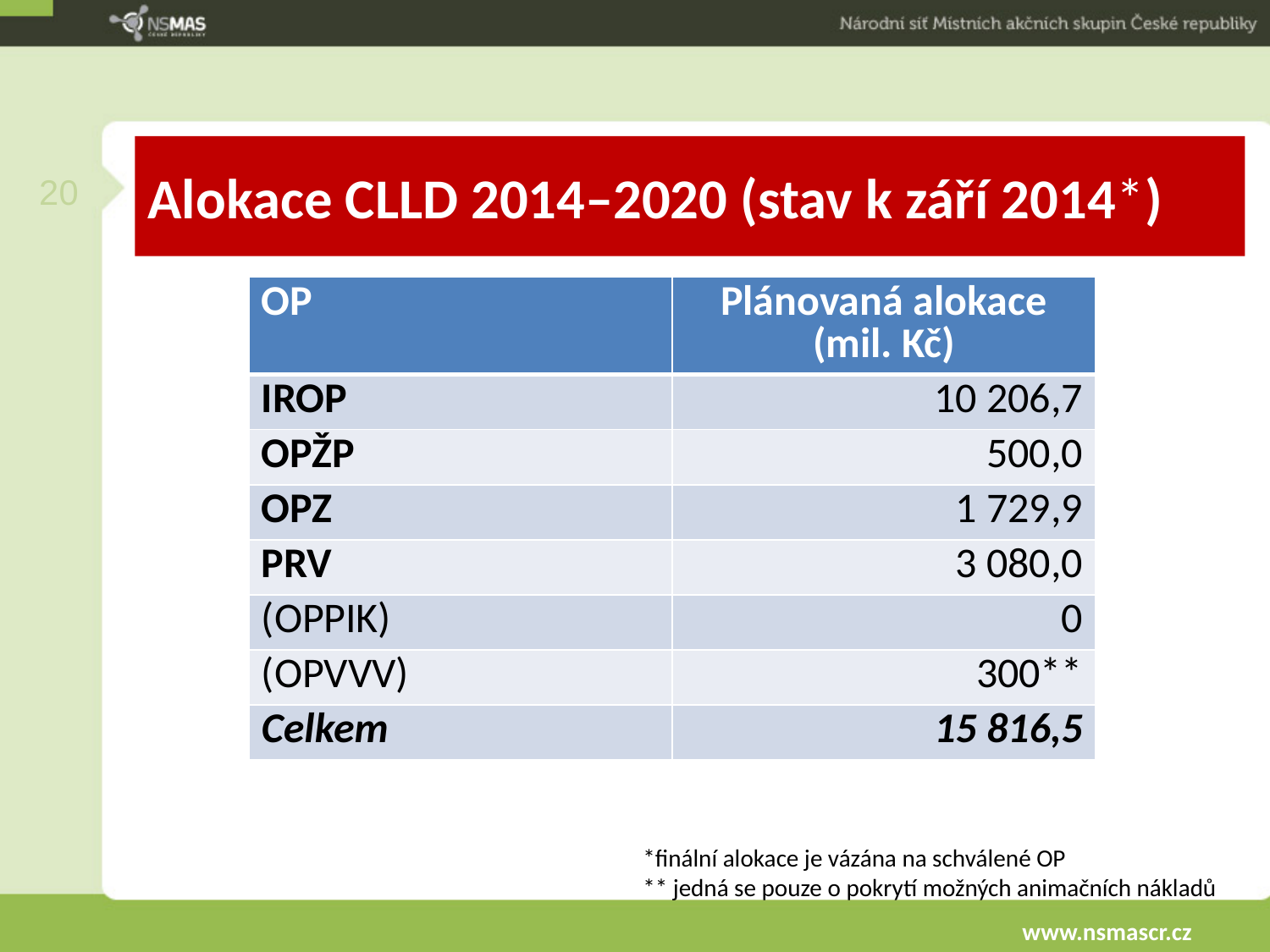

20
# Alokace CLLD 2014–2020 (stav k září 2014*)
| OP | Plánovaná alokace (mil. Kč) |
| --- | --- |
| IROP | 10 206,7 |
| OPŽP | 500,0 |
| OPZ | 1 729,9 |
| PRV | 3 080,0 |
| (OPPIK) | 0 |
| (OPVVV) | 300\*\* |
| Celkem | 15 816,5 |
*finální alokace je vázána na schválené OP
** jedná se pouze o pokrytí možných animačních nákladů
www.nsmascr.cz